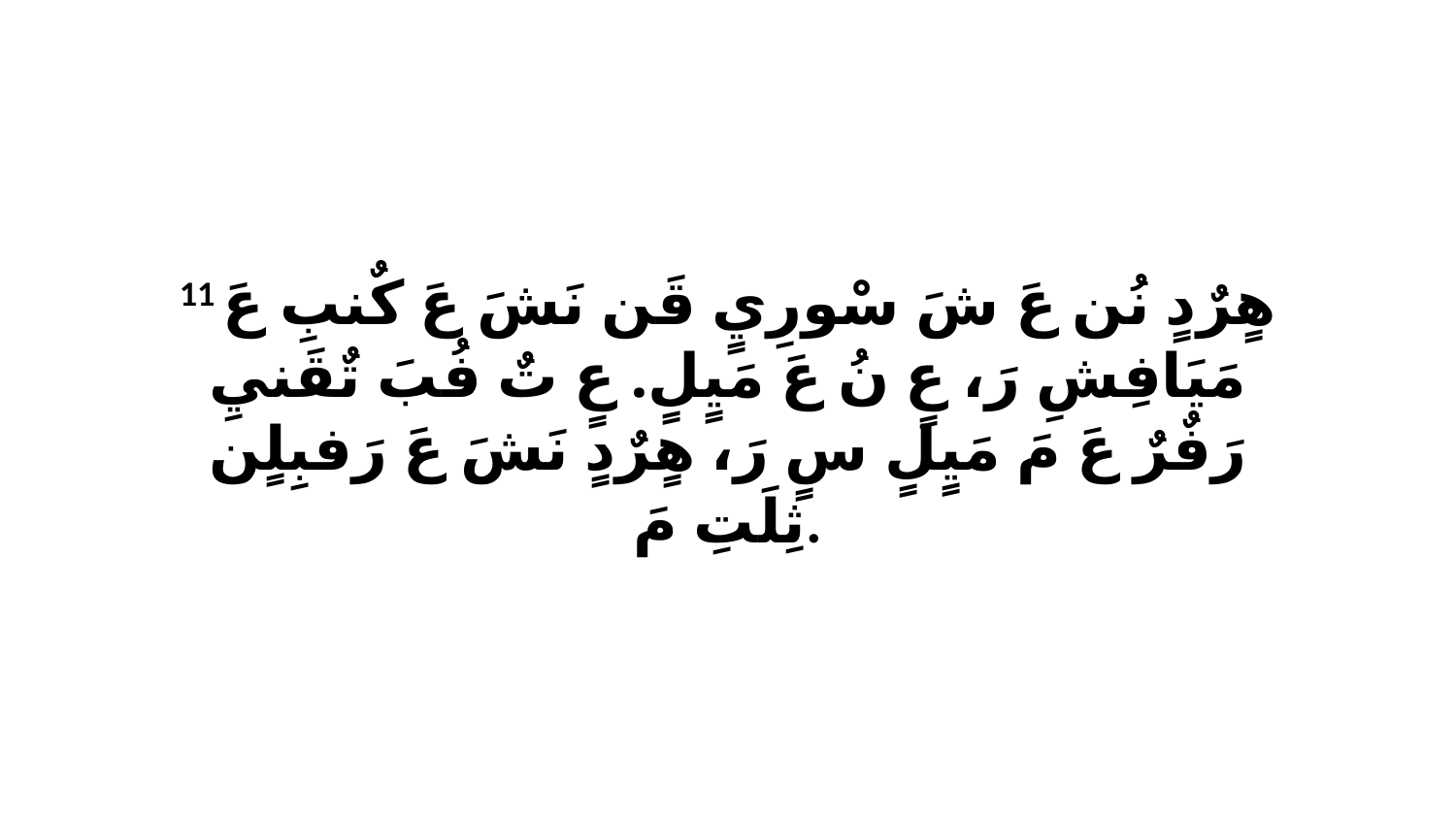

11 هٍرٌدٍ نُن عَ شَ سْورِيٍ قَن نَشَ عَ كٌنبِ عَ مَيَافِشِ رَ، عٍ نُ عَ مَيٍلٍ. عٍ تٌ فُبَ تٌقَنيِ رَفٌرٌ عَ مَ مَيٍلٍ سٍ رَ، هٍرٌدٍ نَشَ عَ رَفبِلٍن ثِلَتِ مَ.